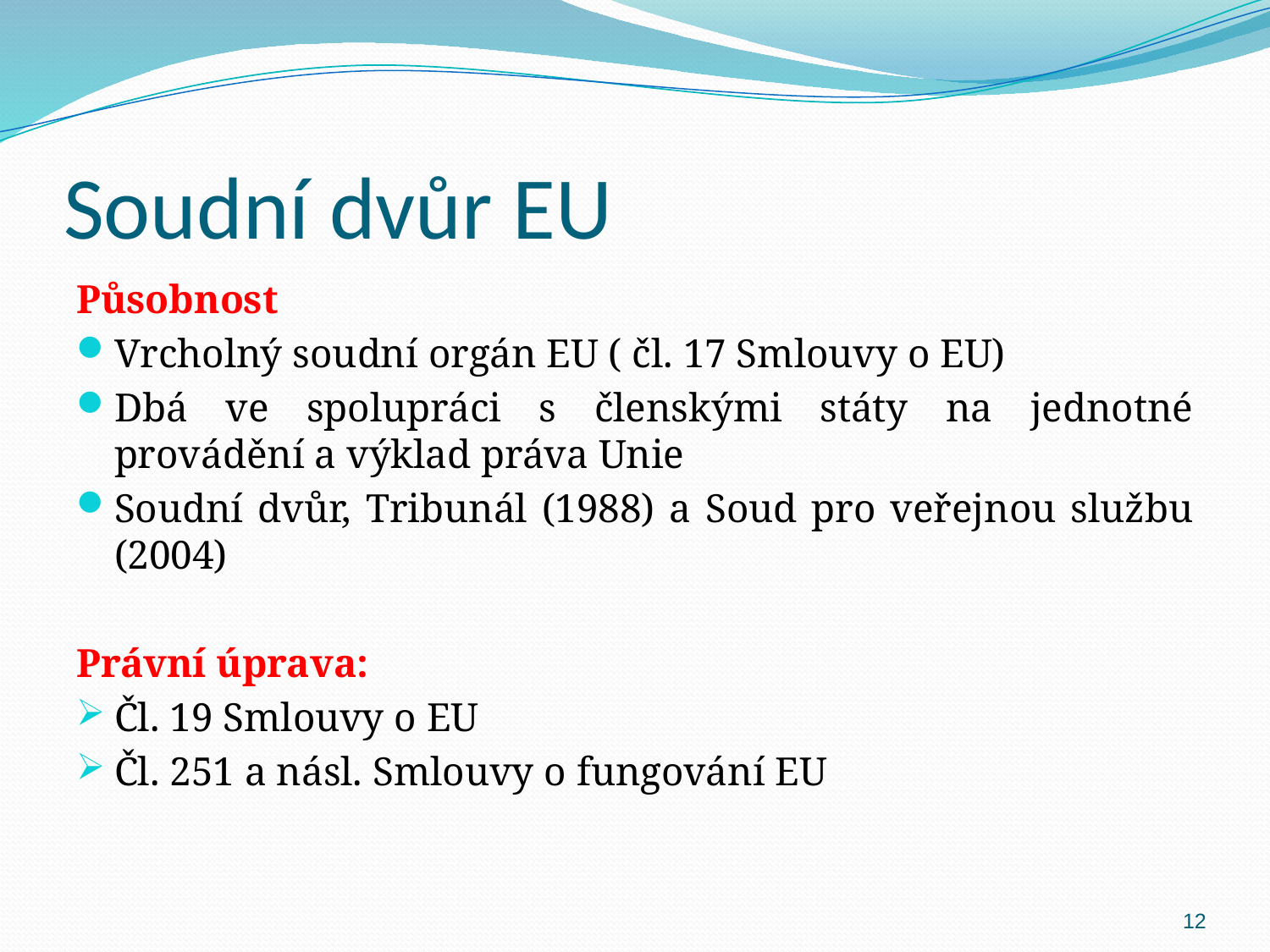

# Soudní dvůr EU
Působnost
Vrcholný soudní orgán EU ( čl. 17 Smlouvy o EU)
Dbá ve spolupráci s členskými státy na jednotné provádění a výklad práva Unie
Soudní dvůr, Tribunál (1988) a Soud pro veřejnou službu (2004)

Právní úprava:
Čl. 19 Smlouvy o EU
Čl. 251 a násl. Smlouvy o fungování EU

12